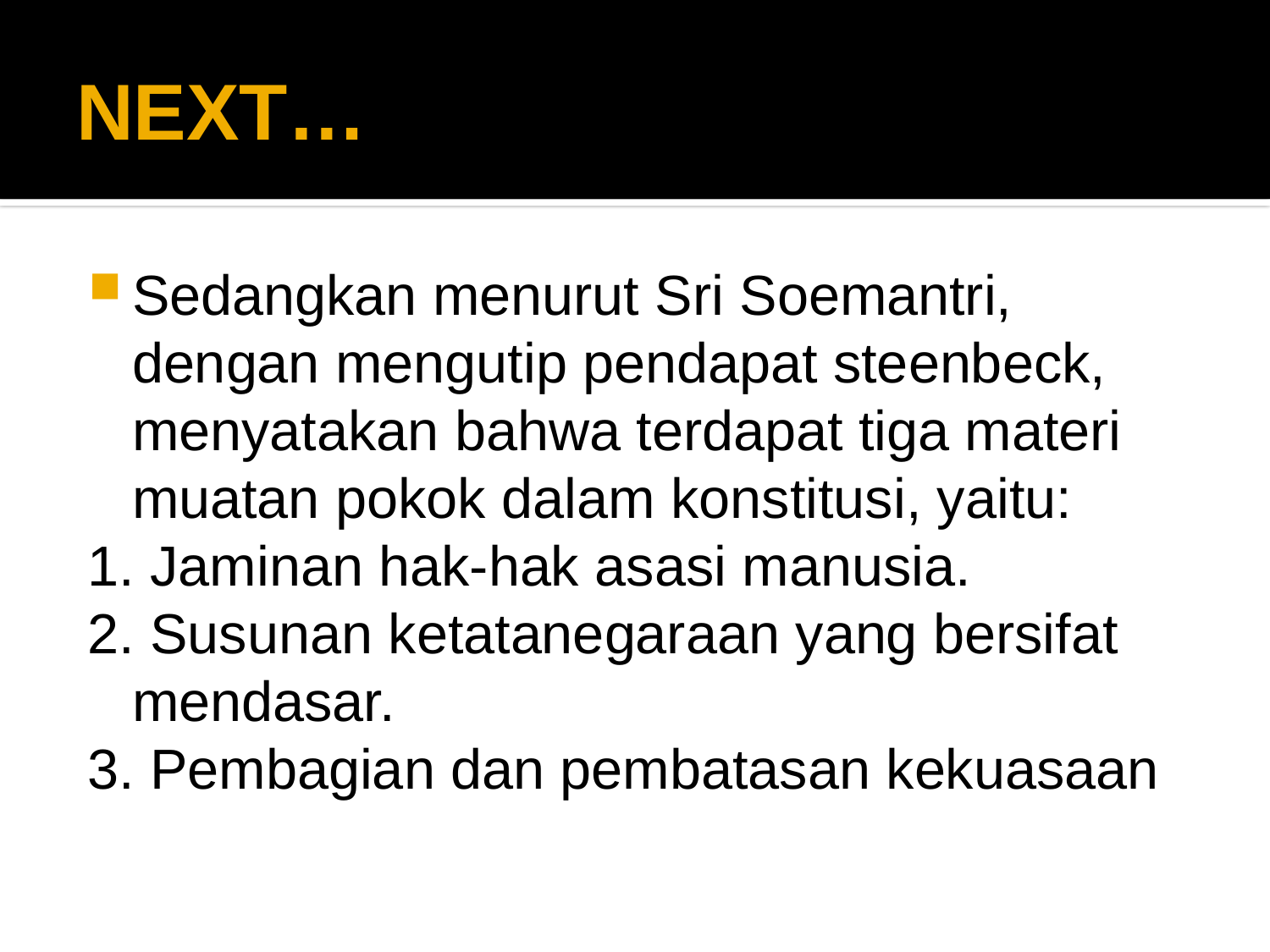

# NEXT…
Sedangkan menurut Sri Soemantri, dengan mengutip pendapat steenbeck, menyatakan bahwa terdapat tiga materi muatan pokok dalam konstitusi, yaitu:
1. Jaminan hak-hak asasi manusia.
2. Susunan ketatanegaraan yang bersifat   mendasar.
3. Pembagian dan pembatasan kekuasaan